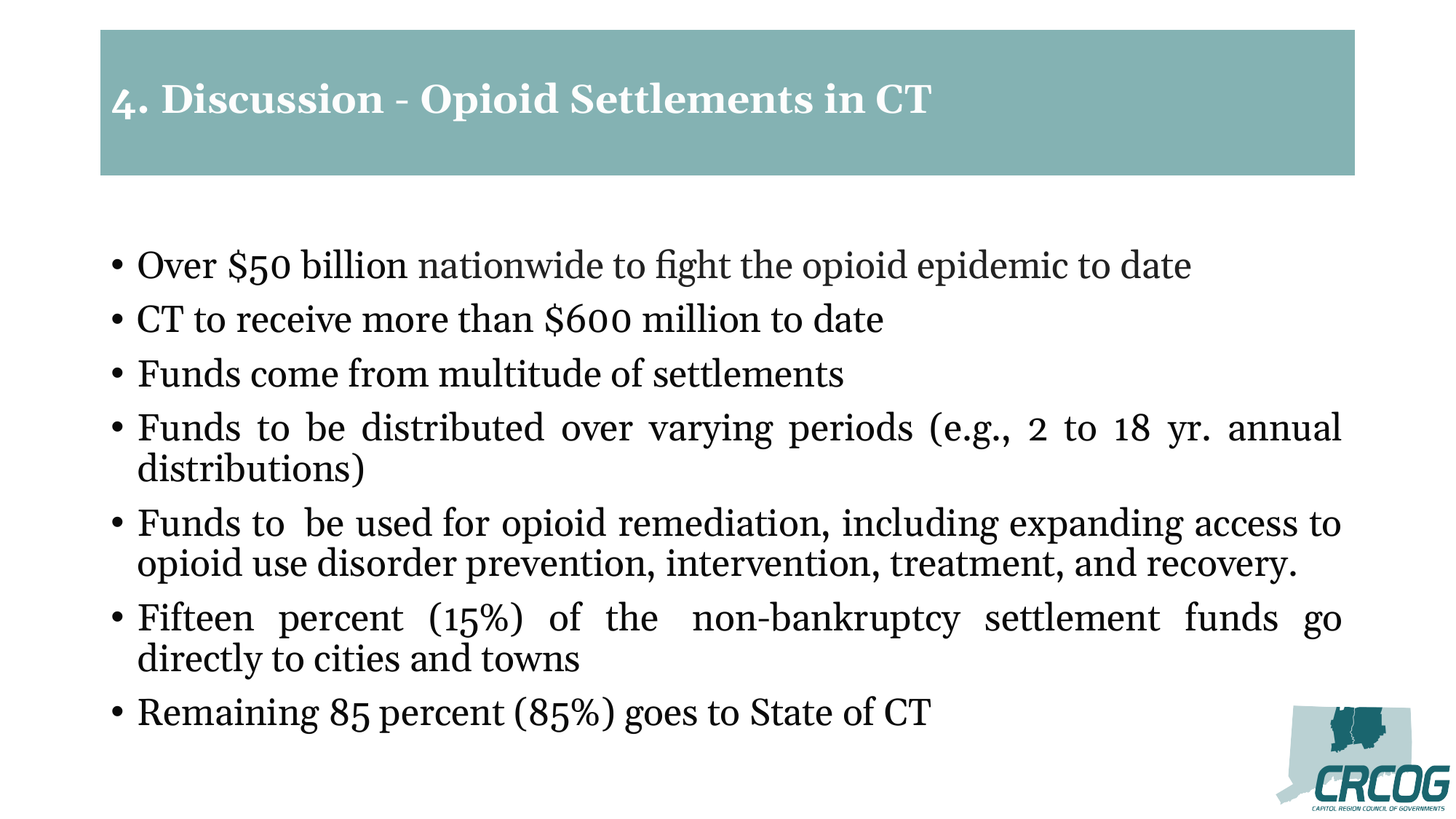

# 4. Discussion - Opioid Settlements in CT

Over $50 billion nationwide to fight the opioid epidemic to date
CT to receive more than $600 million to date
Funds come from multitude of settlements
Funds to be distributed over varying periods (e.g., 2 to 18 yr. annual distributions)
Funds to  be used for opioid remediation, including expanding access to opioid use disorder prevention, intervention, treatment, and recovery.
Fifteen percent (15%) of the  non-bankruptcy settlement funds go directly to cities and towns
Remaining 85 percent (85%) goes to State of CT